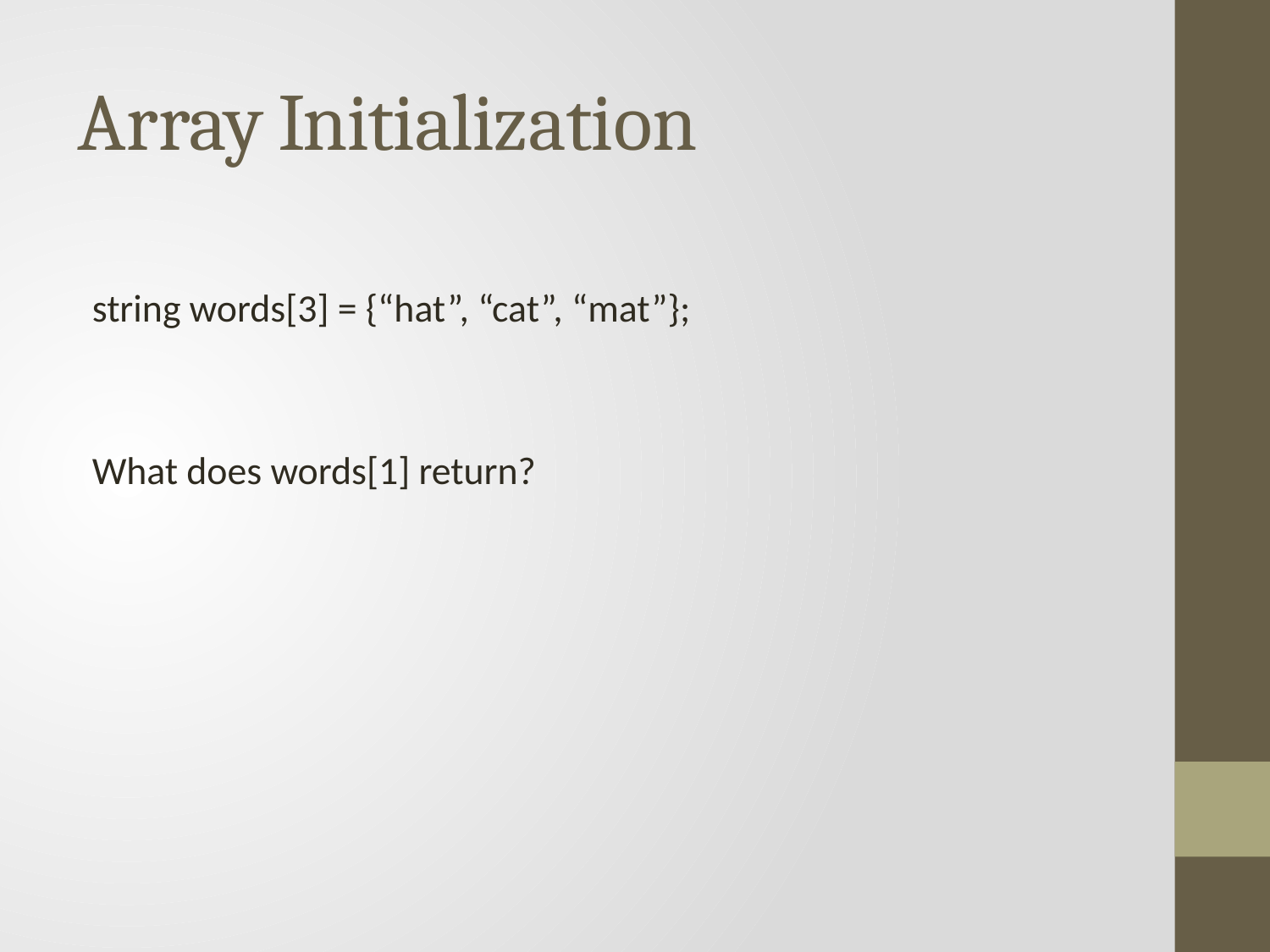

# Array Initialization

string words[3] = {“hat”, “cat”, “mat”};

What does words[1] return?